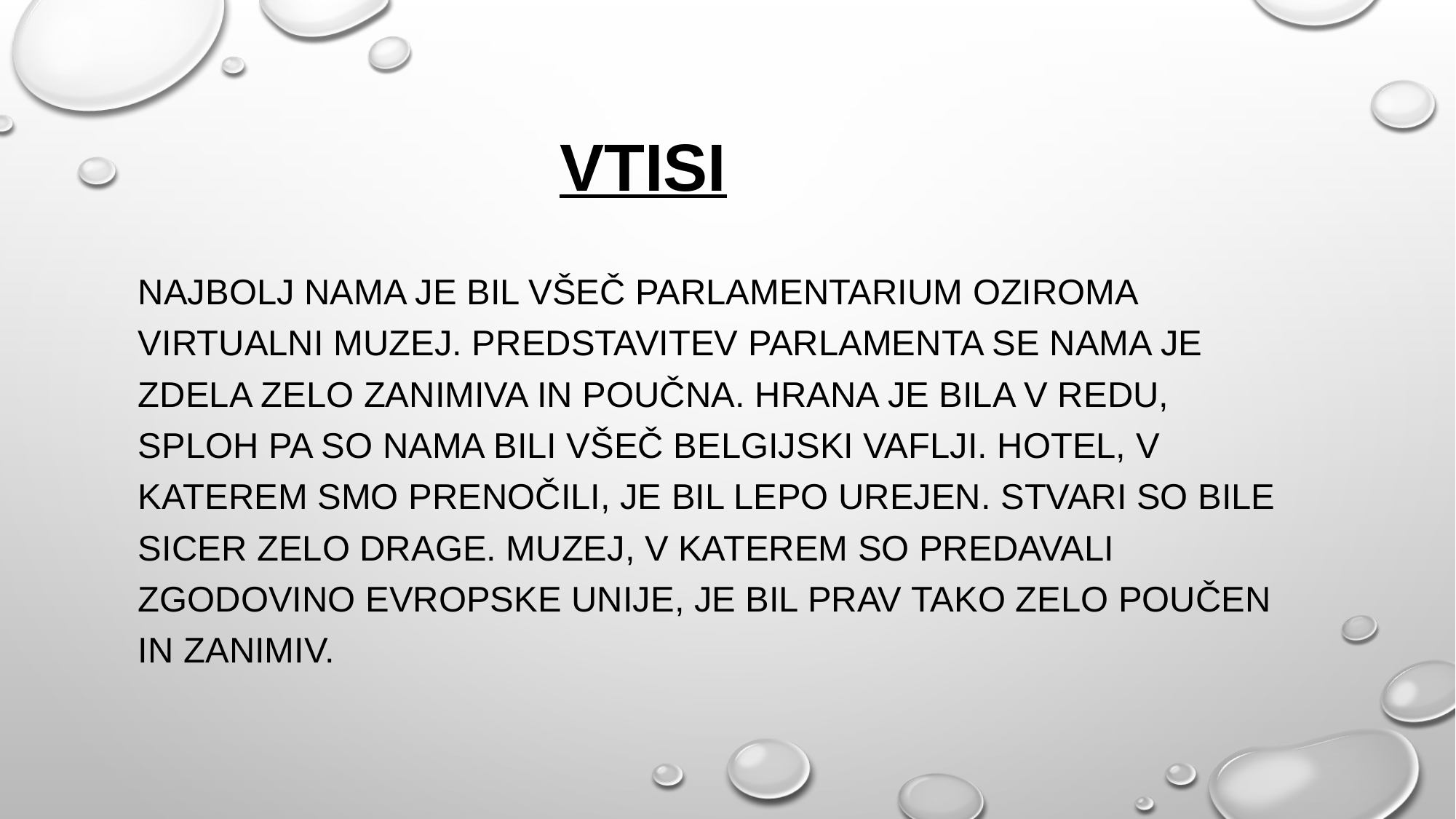

# VTISI
Najbolj nama je bil všeč Parlamentarium oziroma virtualni muzej. Predstavitev parlamenta se nama je zdela zelo zanimiva in poučna. Hrana je bila v redu, sploh pa so nama bili všeč belgijski vaflji. Hotel, v katerem smo prenočili, je bil lepo urejen. Stvari so bile sicer zelo drage. Muzej, v katerem so predavali zgodovino Evropske Unije, je bil prav tako zelo poučen in zanimiv.